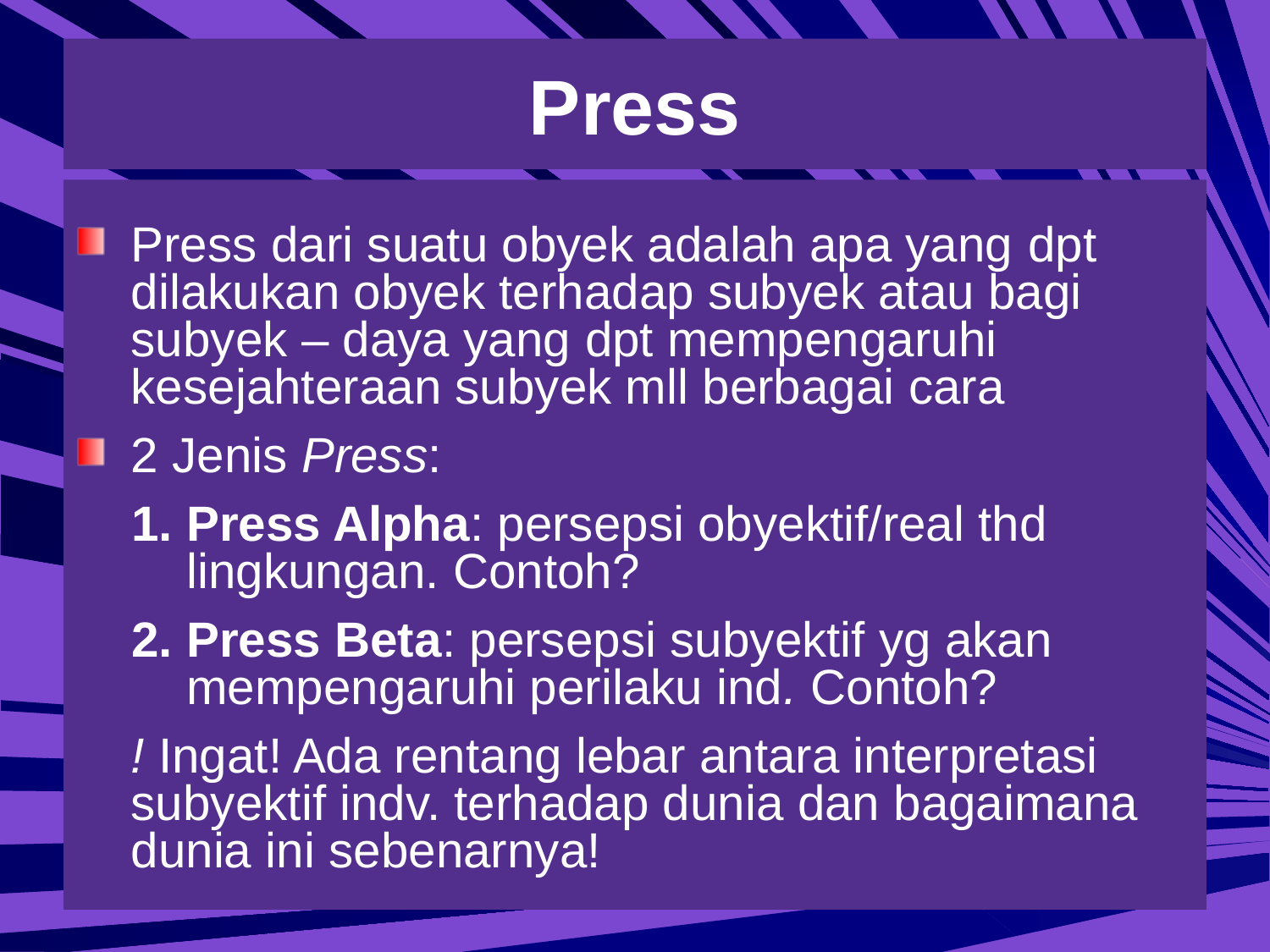

# Press

Press dari suatu obyek adalah apa yang dpt dilakukan obyek terhadap subyek atau bagi subyek – daya yang dpt mempengaruhi kesejahteraan subyek mll berbagai cara
2 Jenis Press:
Press Alpha: persepsi obyektif/real thd lingkungan. Contoh?
Press Beta: persepsi subyektif yg akan mempengaruhi perilaku ind. Contoh?
	! Ingat! Ada rentang lebar antara interpretasi subyektif indv. terhadap dunia dan bagaimana dunia ini sebenarnya!